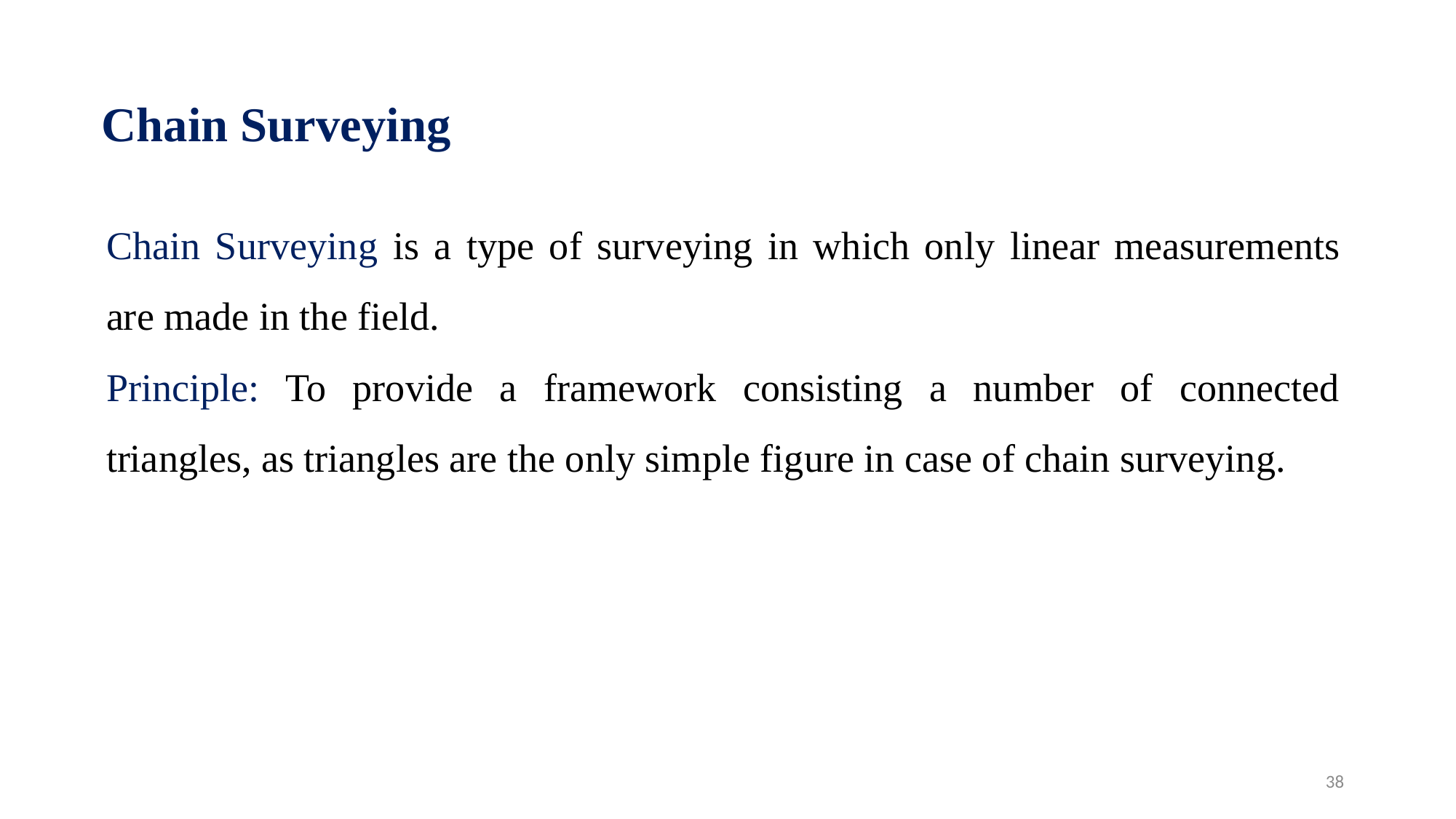

Chain Surveying
Chain Surveying is a type of surveying in which only linear measurements are made in the field.
Principle: To provide a framework consisting a number of connected triangles, as triangles are the only simple figure in case of chain surveying.
38